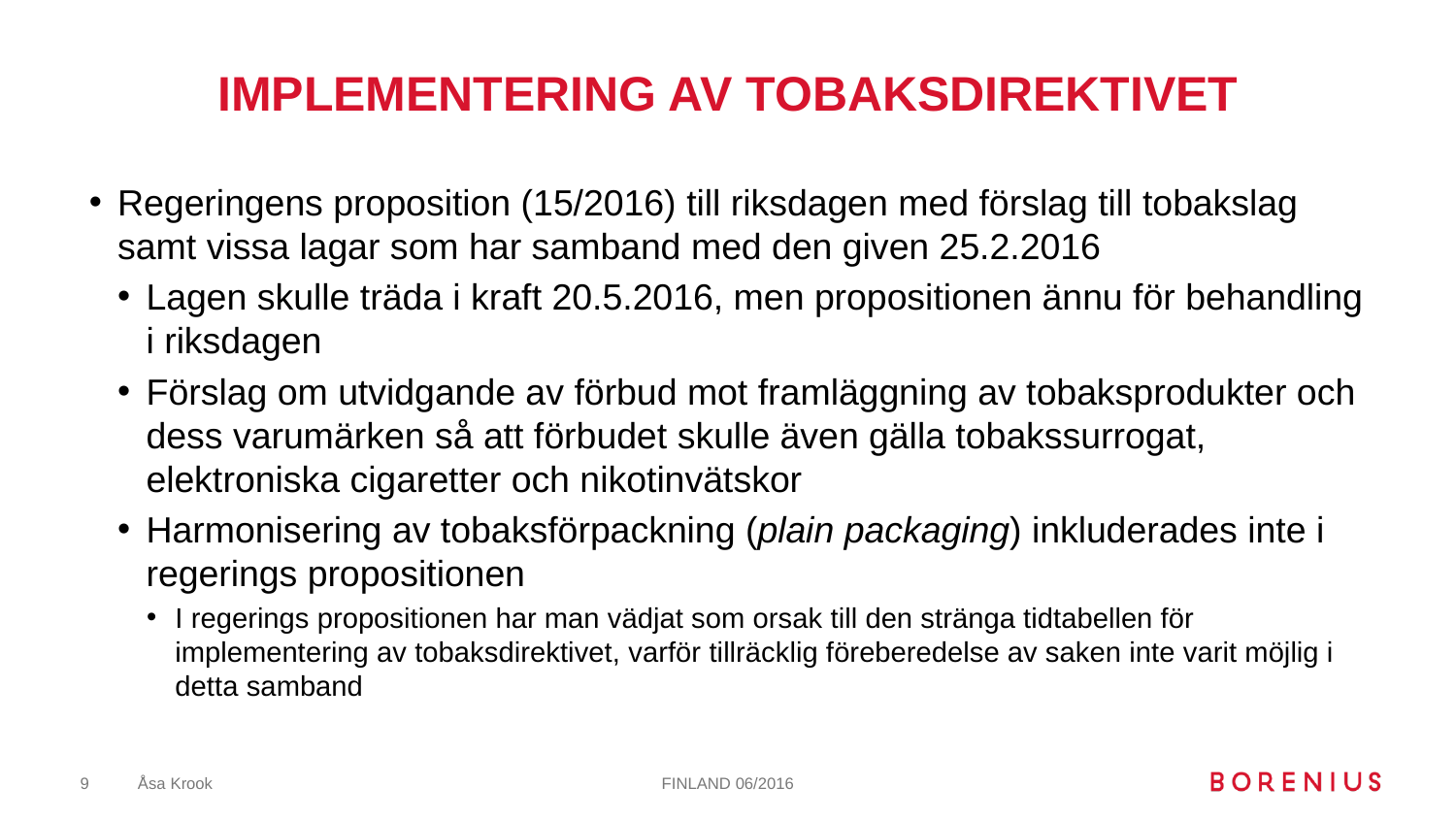

# Implementering av tobaksdirektivet
Regeringens proposition (15/2016) till riksdagen med förslag till tobakslag samt vissa lagar som har samband med den given 25.2.2016
Lagen skulle träda i kraft 20.5.2016, men propositionen ännu för behandling i riksdagen
Förslag om utvidgande av förbud mot framläggning av tobaksprodukter och dess varumärken så att förbudet skulle även gälla tobakssurrogat, elektroniska cigaretter och nikotinvätskor
Harmonisering av tobaksförpackning (plain packaging) inkluderades inte i regerings propositionen
I regerings propositionen har man vädjat som orsak till den stränga tidtabellen för implementering av tobaksdirektivet, varför tillräcklig föreberedelse av saken inte varit möjlig i detta samband
9
Åsa Krook
FINLAND 06/2016